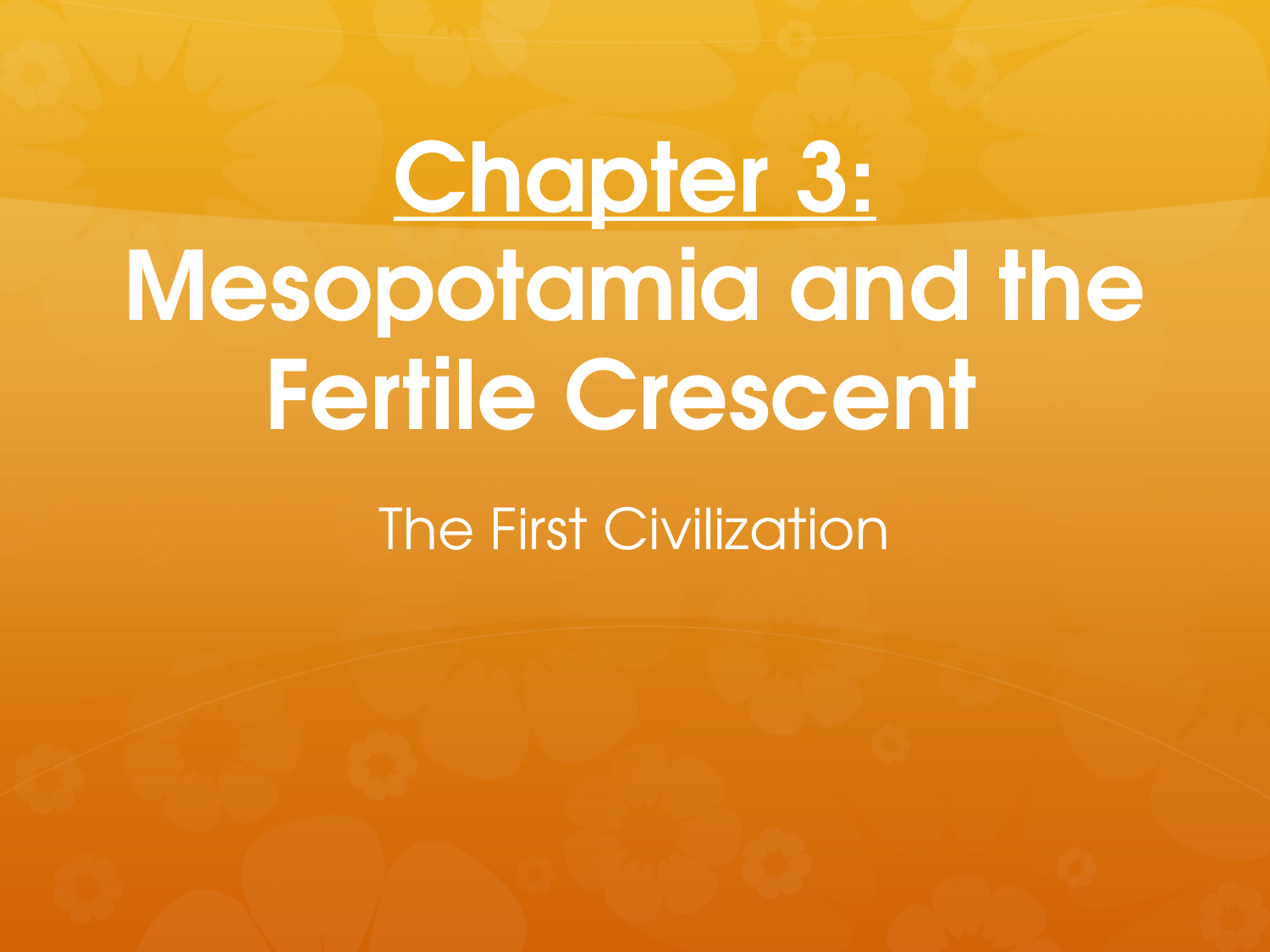

# Chapter 3: Mesopotamia and the Fertile Crescent
The First Civilization